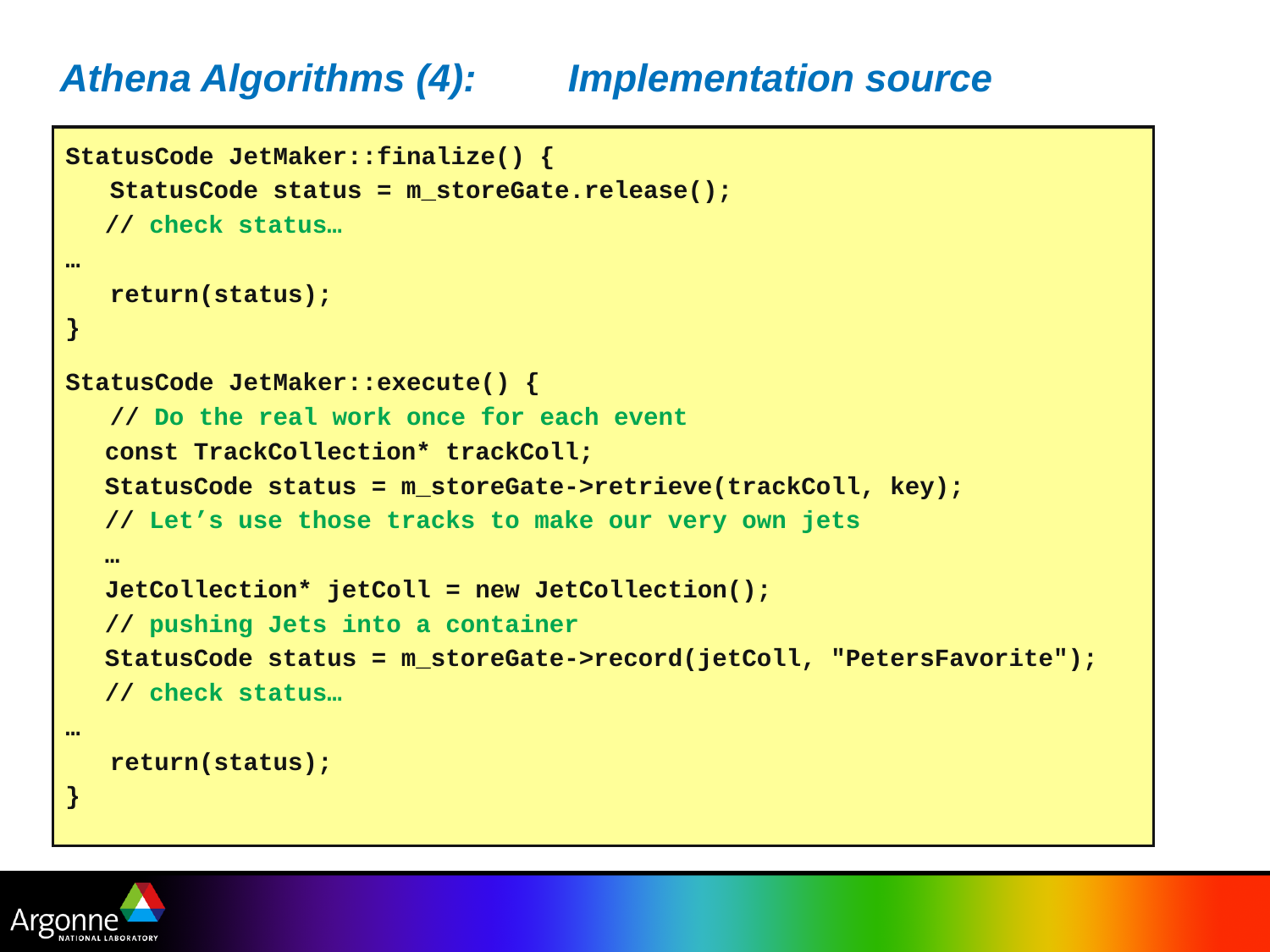

# Athena Algorithms (4):	Implementation source

StatusCode JetMaker::finalize() {
   StatusCode status = m_storeGate.release();
	// check status…
…
   return(status);
}

StatusCode JetMaker::execute() {
   // Do the real work once for each event
	const TrackCollection* trackColl;
	StatusCode status = m_storeGate->retrieve(trackColl, key);
	// Let’s use those tracks to make our very own jets
	…
	JetCollection* jetColl = new JetCollection();
	// pushing Jets into a container
	StatusCode status = m_storeGate->record(jetColl, "PetersFavorite");
	// check status…
…
   return(status);
}